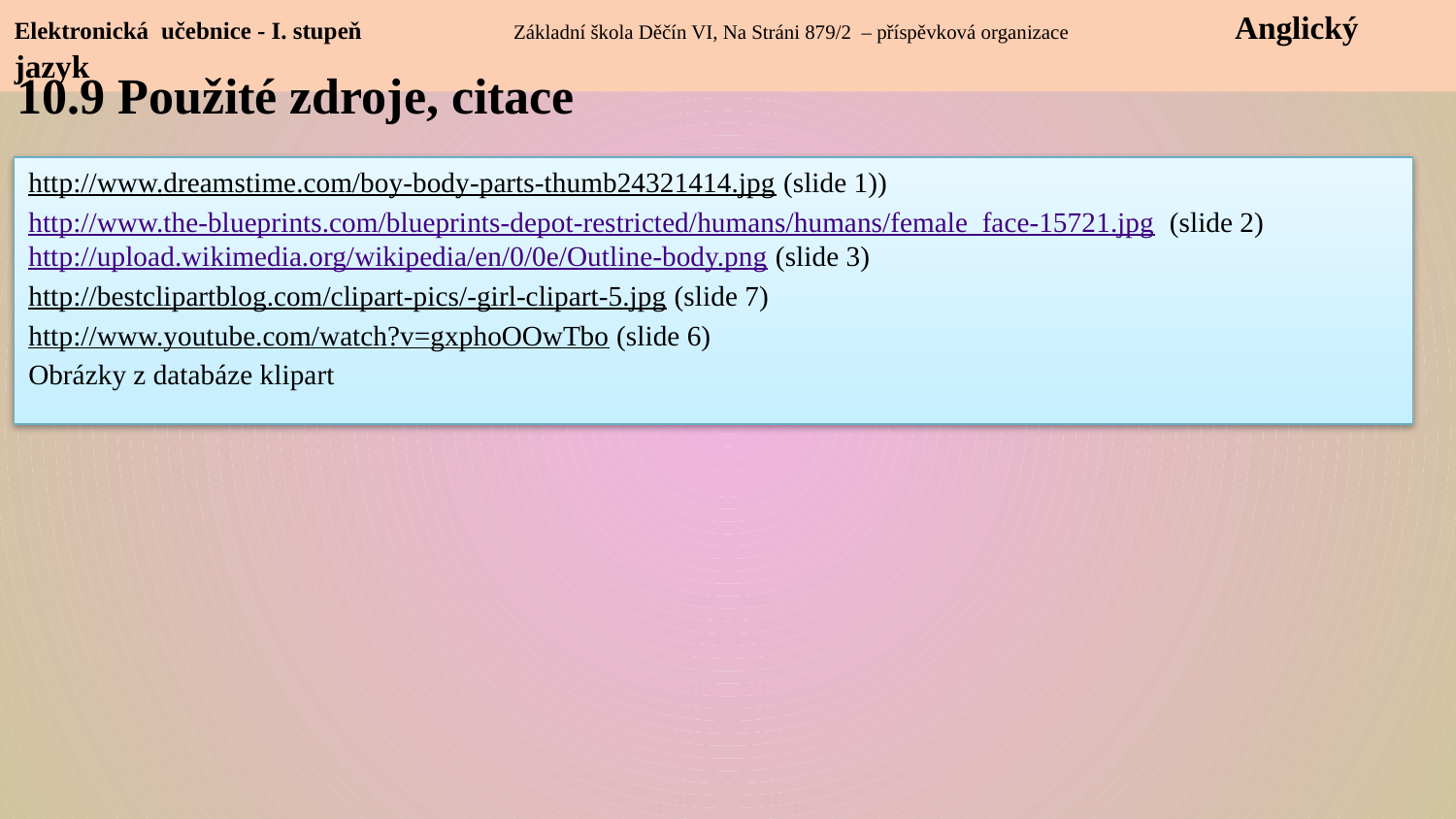

Elektronická  učebnice - I. stupeň                         Základní škola Děčín VI, Na Stráni 879/2  – příspěvková organizace                                Anglický jazyk
10.9 Použité zdroje, citace
http://www.dreamstime.com/boy-body-parts-thumb24321414.jpg (slide 1))
http://www.the-blueprints.com/blueprints-depot-restricted/humans/humans/female_face-15721.jpg  (slide 2) http://upload.wikimedia.org/wikipedia/en/0/0e/Outline-body.png (slide 3)
http://bestclipartblog.com/clipart-pics/-girl-clipart-5.jpg (slide 7)
http://www.youtube.com/watch?v=gxphoOOwTbo (slide 6)
Obrázky z databáze klipart